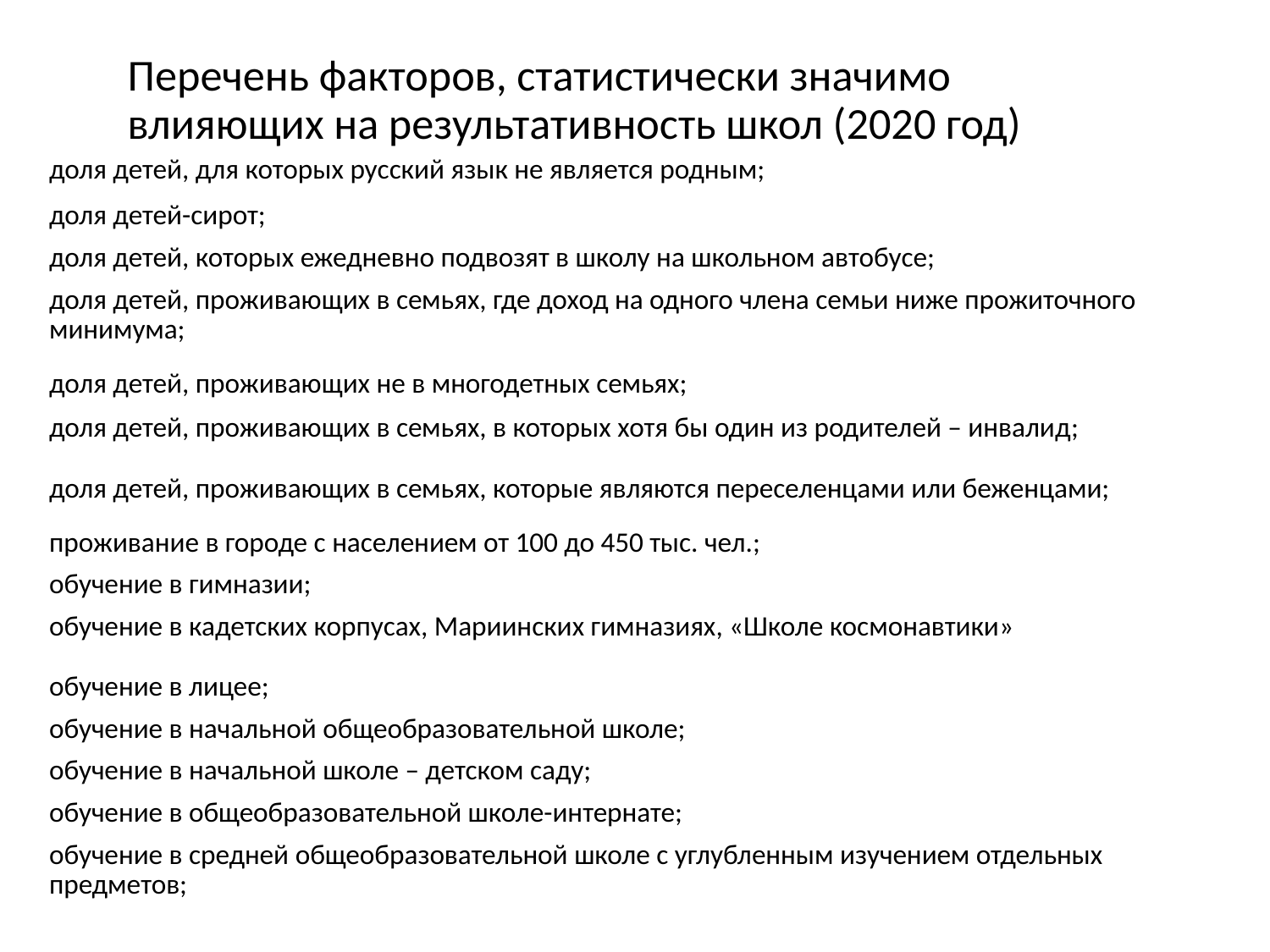

# Перечень факторов, статистически значимо влияющих на результативность школ (2020 год)
| доля детей, для которых русский язык не является родным; |
| --- |
| доля детей-сирот; |
| доля детей, которых ежедневно подвозят в школу на школьном автобусе; |
| доля детей, проживающих в семьях, где доход на одного члена семьи ниже прожиточного минимума; |
| доля детей, проживающих не в многодетных семьях; |
| доля детей, проживающих в семьях, в которых хотя бы один из родителей – инвалид; |
| доля детей, проживающих в семьях, которые являются переселенцами или беженцами; |
| проживание в городе с населением от 100 до 450 тыс. чел.; |
| обучение в гимназии; |
| обучение в кадетских корпусах, Мариинских гимназиях, «Школе космонавтики» |
| обучение в лицее; |
| обучение в начальной общеобразовательной школе; |
| обучение в начальной школе – детском саду; |
| обучение в общеобразовательной школе-интернате; |
| обучение в средней общеобразовательной школе с углубленным изучением отдельных предметов; |